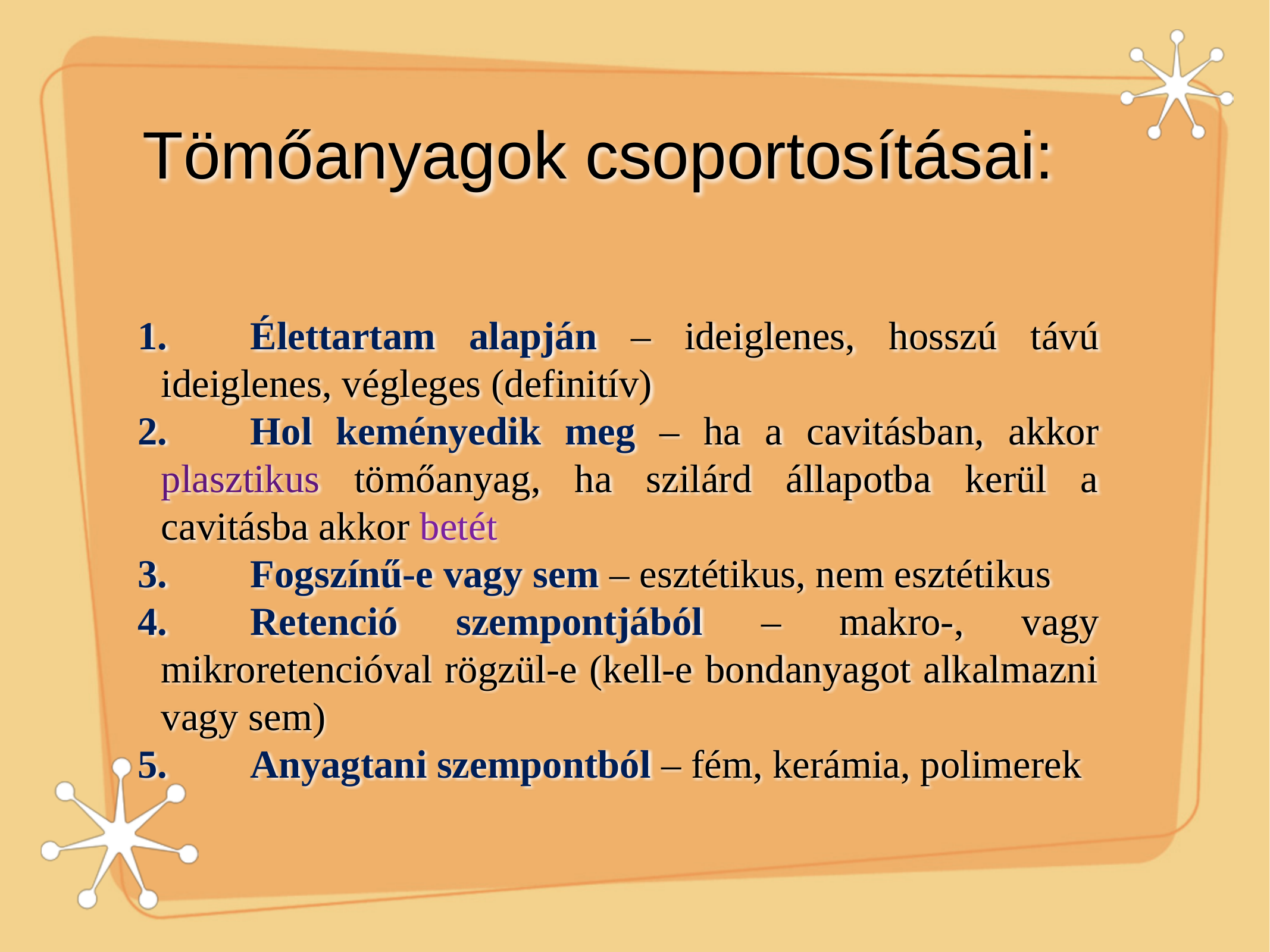

# Tömőanyagok csoportosításai:

1.	Élettartam alapján – ideiglenes, hosszú távú ideiglenes, végleges (definitív)
2.	Hol keményedik meg – ha a cavitásban, akkor plasztikus tömőanyag, ha szilárd állapotba kerül a cavitásba akkor betét
3.	Fogszínű-e vagy sem – esztétikus, nem esztétikus
4.	Retenció szempontjából – makro-, vagy mikroretencióval rögzül-e (kell-e bondanyagot alkalmazni vagy sem)
5.	Anyagtani szempontból – fém, kerámia, polimerek